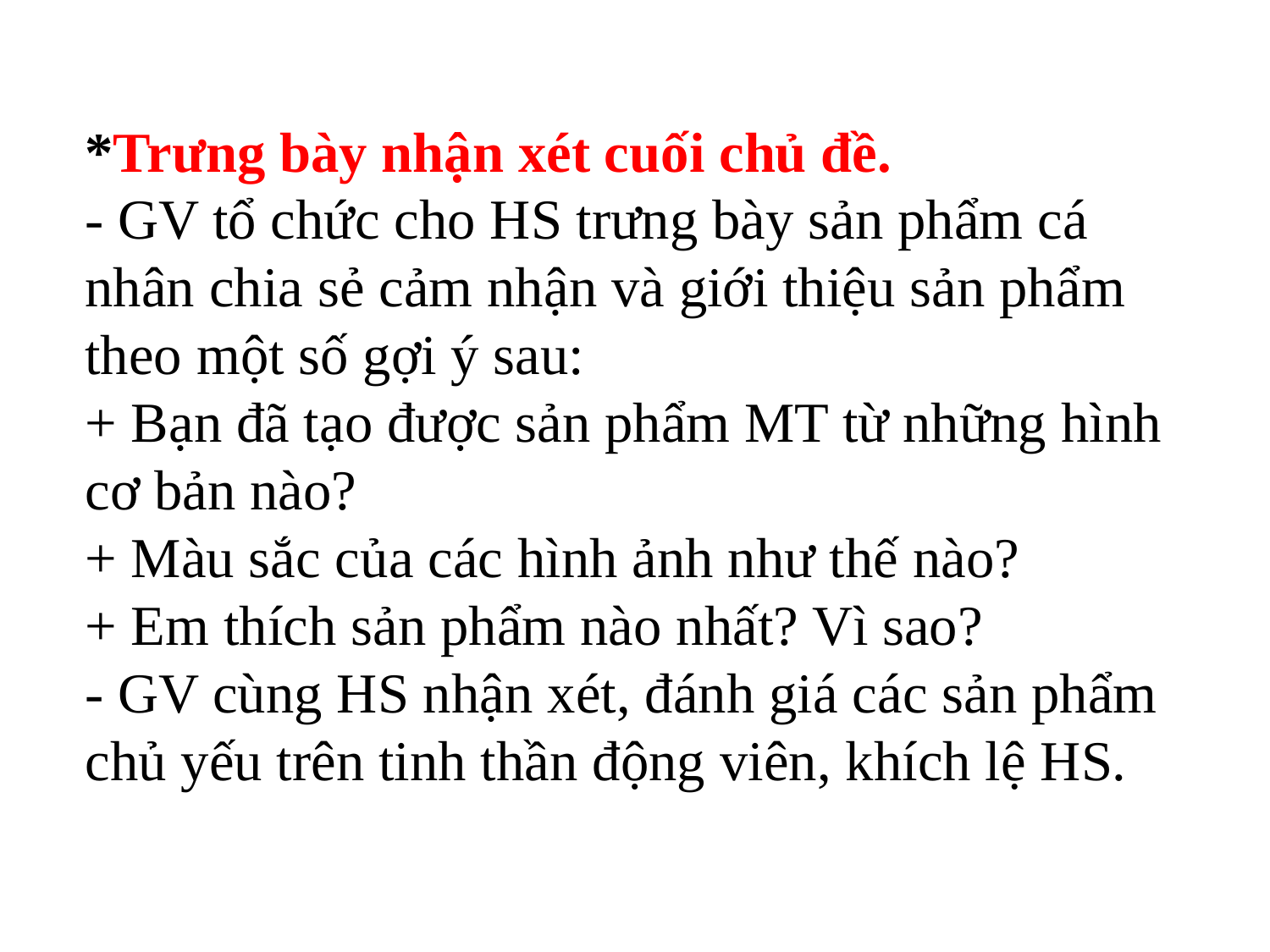

*Trưng bày nhận xét cuối chủ đề.
- GV tổ chức cho HS trưng bày sản phẩm cá nhân chia sẻ cảm nhận và giới thiệu sản phẩm theo một số gợi ý sau:
+ Bạn đã tạo được sản phẩm MT từ những hình cơ bản nào?
+ Màu sắc của các hình ảnh như thế nào?
+ Em thích sản phẩm nào nhất? Vì sao?
- GV cùng HS nhận xét, đánh giá các sản phẩm chủ yếu trên tinh thần động viên, khích lệ HS.